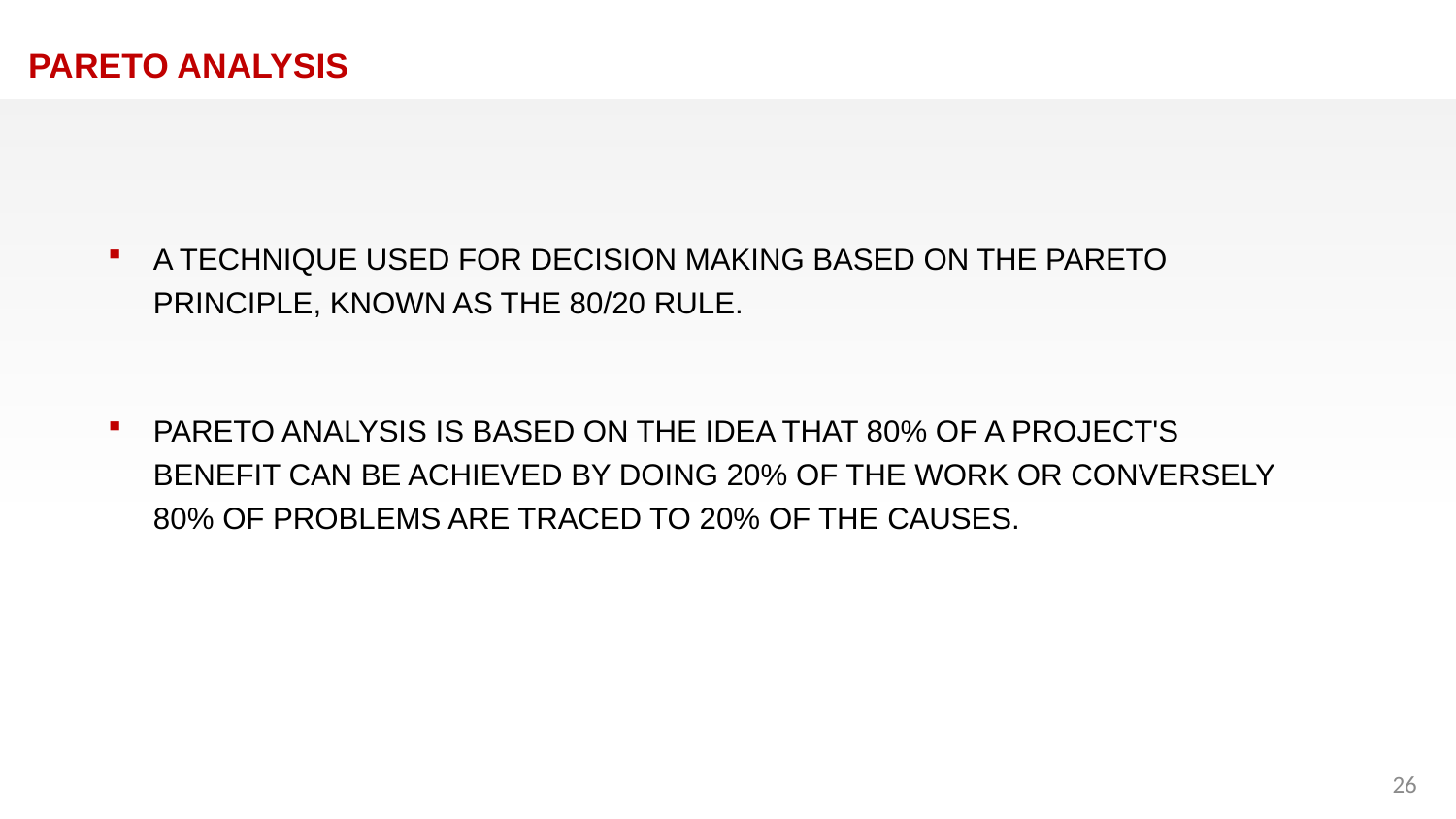

PARETO ANALYSIS
A TECHNIQUE USED FOR DECISION MAKING BASED ON THE PARETO PRINCIPLE, KNOWN AS THE 80/20 RULE.

PARETO ANALYSIS IS BASED ON THE IDEA THAT 80% OF A PROJECT'S BENEFIT CAN BE ACHIEVED BY DOING 20% OF THE WORK OR CONVERSELY 80% OF PROBLEMS ARE TRACED TO 20% OF THE CAUSES.